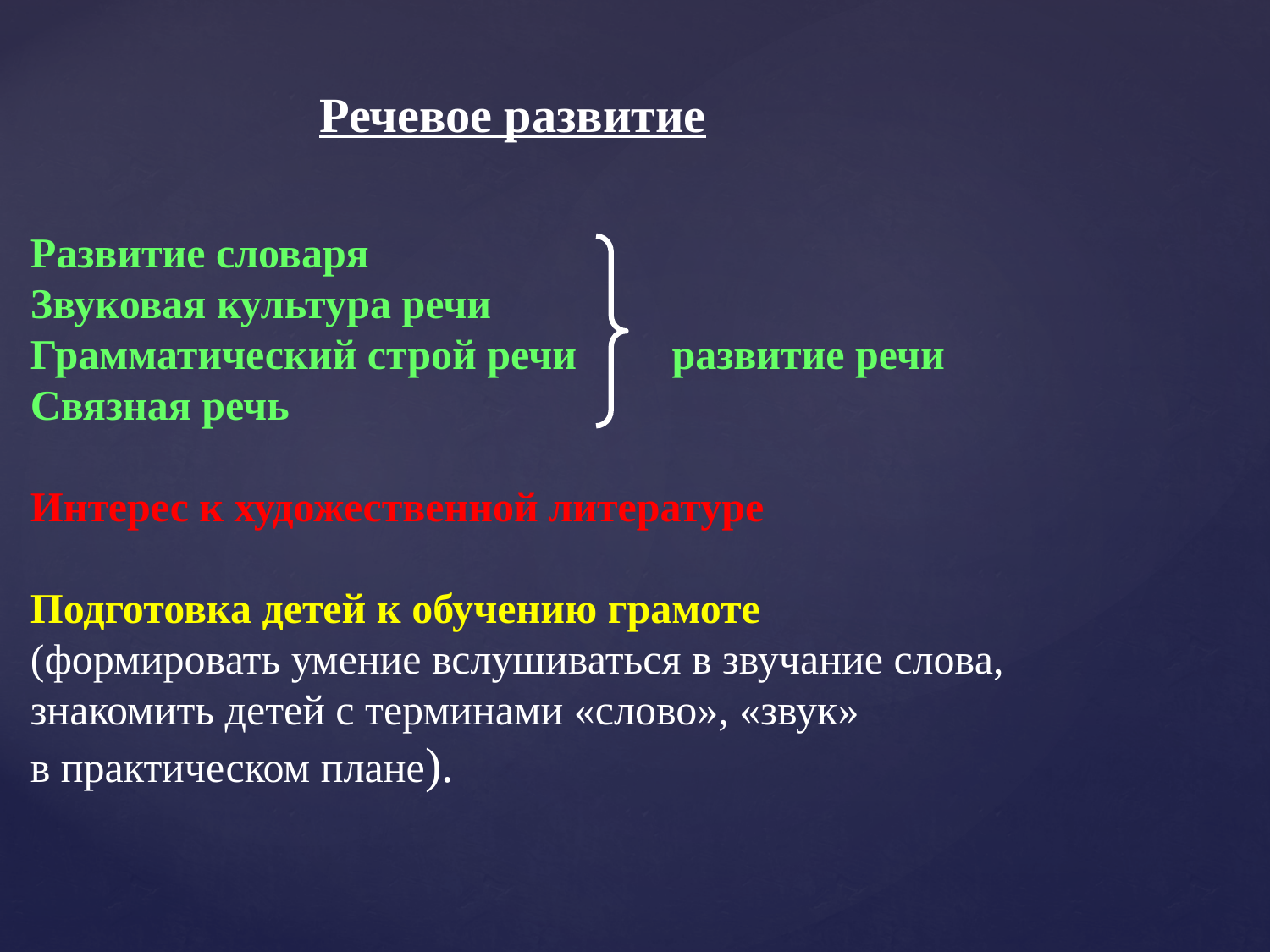

Речевое развитие

Развитие словаря
Звуковая культура речи
Грамматический строй речи         развитие речи
Связная речь

Интерес к художественной литературе

Подготовка детей к обучению грамоте
(формировать умение вслушиваться в звучание слова,
знакомить детей с терминами «слово», «звук»
в практическом плане).